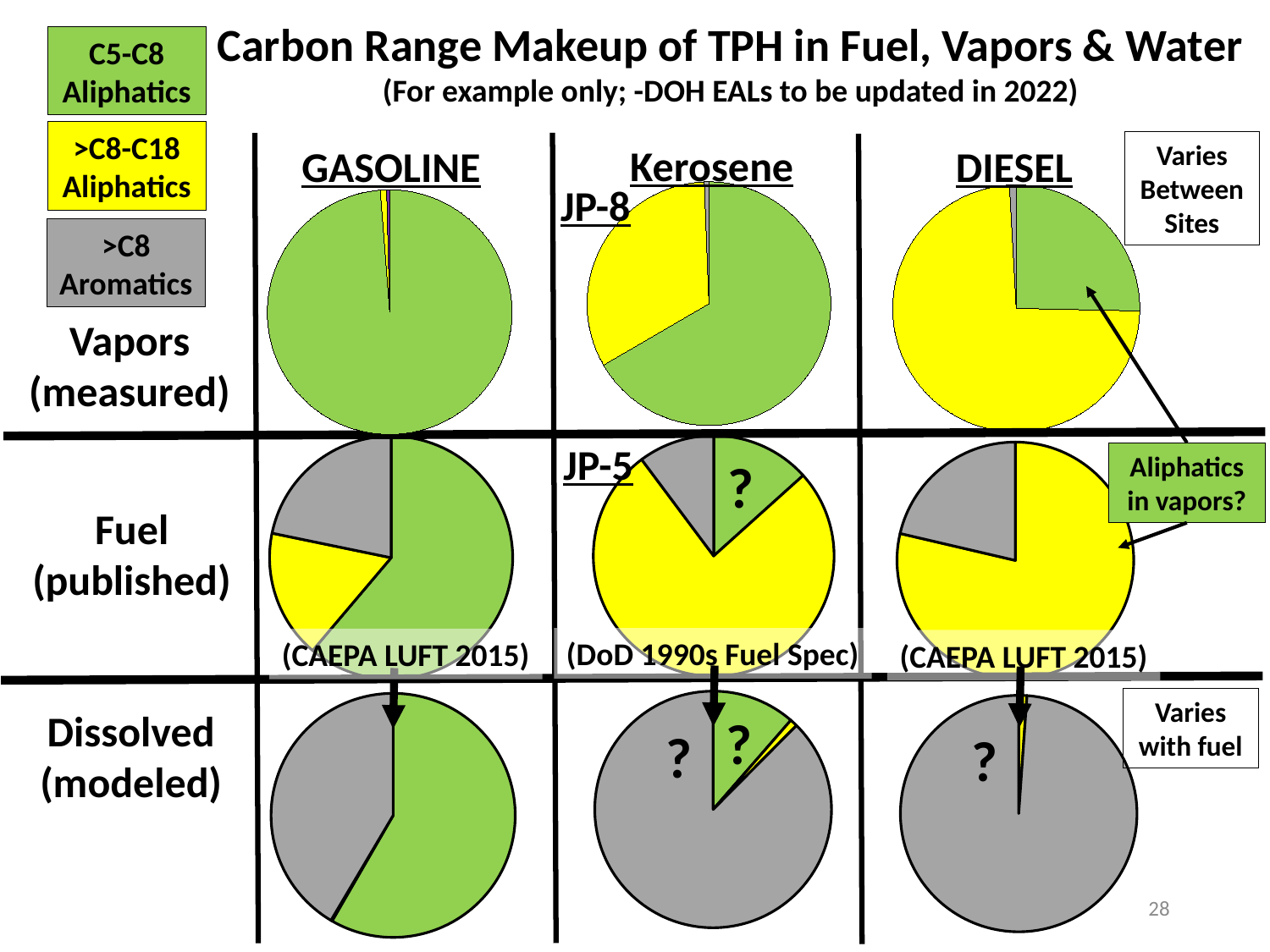

Carbon Range Makeup of TPH in Fuel, Vapors & Water
(For example only; -DOH EALs to be updated in 2022)
C5-C8
Aliphatics
>C8-C18 Aliphatics
>C8
Aromatics
Varies Between
Sites
Kerosene
DIESEL
GASOLINE
JP-8

### Chart

| Category |  |
|---|---|
| C5-8 Aliphatics: | 0.6659836065573842 |
| C9-12 Aliphatics: | 0.32786885245901926 |
| C9-10 Aromatics: | 0.006147540983606557 |

### Chart

| Category |  |
|---|---|
| C5-8 Aliphatics: | 0.2533855517492061 |
| C9-12 Aliphatics: | 0.737849813650982 |
| C9-10 Aromatics: | 0.008764634599826338 |

### Chart

| Category |  |
|---|---|
| C5-8 Aliphatics: | 0.9877004667631496 |
| C9-12 Aliphatics: | 0.008335820698188782 |
| C9-10 Aromatics: | 0.003963712538662106 |
Vapors
(measured)

### Chart

| Category | C5-C8 Aliphatics |
|---|---|
| C5-C8 Aliphatics | 0.6116642958748222 |
| >C8-C18 Aliphatics | 0.17069701280227595 |
| >C18-C32 Aliphatics | 0.0 |
| >C8 Aromatics | 0.21763869132290187 |

### Chart

| Category | 13% |
|---|---|
| C5-C8 Aliphatics | 0.13335591689250226 |
| >C8-C18 Aliphatics | 0.7645663956639567 |
| >C18-C32 Aliphatics | 0.0 |
| >C8 Aromatics | 0.1020776874435411 |

### Chart

| Category | C5-C8 Aliphatics |
|---|---|
| C5-C8 Aliphatics | 0.0 |
| >C8-C18 Aliphatics | 0.7865281839265907 |
| >C18-C32 Aliphatics | 0.0 |
| >C8 Aromatics | 0.2134718160734093 |
JP-5
Aliphatics in vapors?
?
Fuel
(published)
(DoD 1990s Fuel Spec)
(CAEPA LUFT 2015)
(CAEPA LUFT 2015)

### Chart

| Category | C5-C8 Aliphatics |
|---|---|
| 0 | 0.11403497719732089 |
| 0 | 0.010386775121469603 |
| 0 | 0.0 |
| 0 | 0.8755782476812095 |

### Chart

| Category | C5-C8 Aliphatics |
|---|---|
| 0 | 0.5833610516626475 |
| 0 | 0.0016859177327805197 |
| 0 | 0.0 |
| 0 | 0.4149530306045721 |
Varies with fuel

### Chart

| Category | C5-C8 Aliphatics |
|---|---|
| 0 | 0.0 |
| 0 | 0.011223326906249364 |
| 0 | 0.0 |
| 0 | 0.9887766730937506 |
Dissolved
(modeled)
?
?
?
28